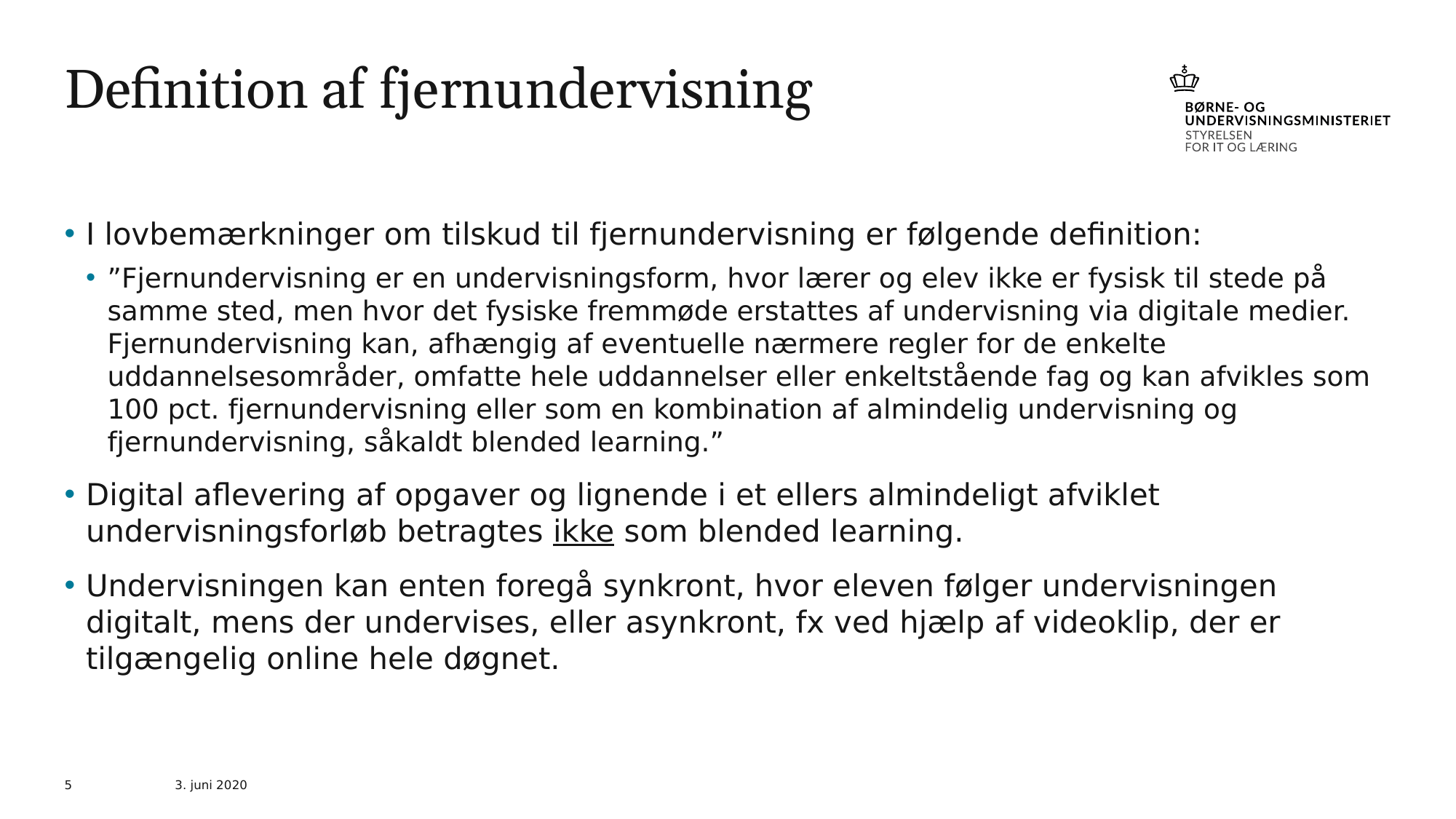

# Definition af fjernundervisning
I lovbemærkninger om tilskud til fjernundervisning er følgende definition:
”Fjernundervisning er en undervisningsform, hvor lærer og elev ikke er fysisk til stede på samme sted, men hvor det fysiske fremmøde erstattes af undervisning via digitale medier. Fjernundervisning kan, afhængig af eventuelle nærmere regler for de enkelte uddannelsesområder, omfatte hele uddannelser eller enkeltstående fag og kan afvikles som 100 pct. fjernundervisning eller som en kombination af almindelig undervisning og fjernundervisning, såkaldt blended learning.”
Digital aflevering af opgaver og lignende i et ellers almindeligt afviklet undervisningsforløb betragtes ikke som blended learning.
Undervisningen kan enten foregå synkront, hvor eleven følger undervisningen digitalt, mens der undervises, eller asynkront, fx ved hjælp af videoklip, der er tilgængelig online hele døgnet.

5
3. juni 2020